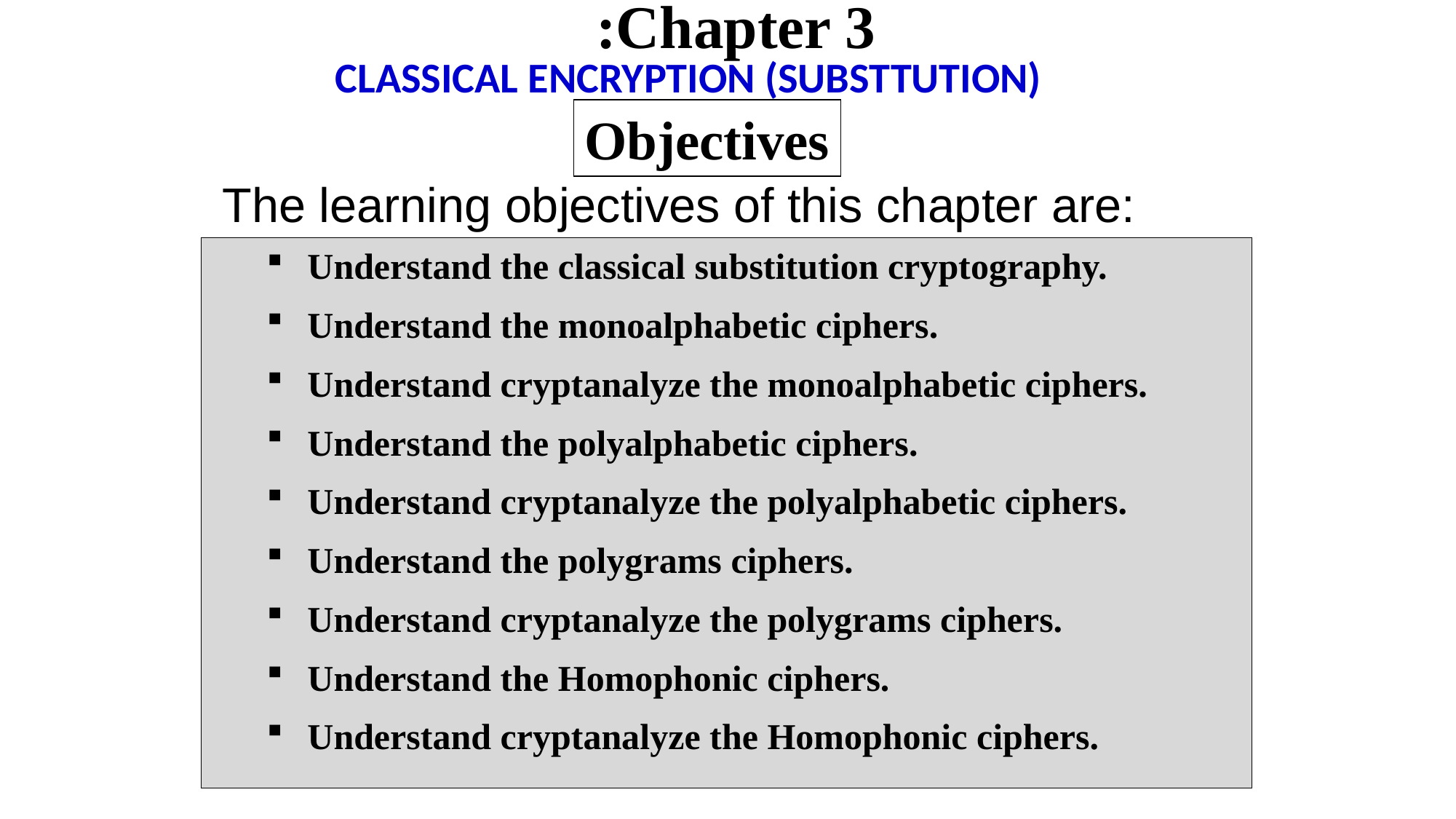

Chapter 3:
CLASSICAL ENCRYPTION (SUBSTTUTION)
Objectives
The learning objectives of this chapter are:

Understand the classical substitution cryptography.
Understand the monoalphabetic ciphers.
Understand cryptanalyze the monoalphabetic ciphers.
Understand the polyalphabetic ciphers.
Understand cryptanalyze the polyalphabetic ciphers.
Understand the polygrams ciphers.
Understand cryptanalyze the polygrams ciphers.
Understand the Homophonic ciphers.
Understand cryptanalyze the Homophonic ciphers.